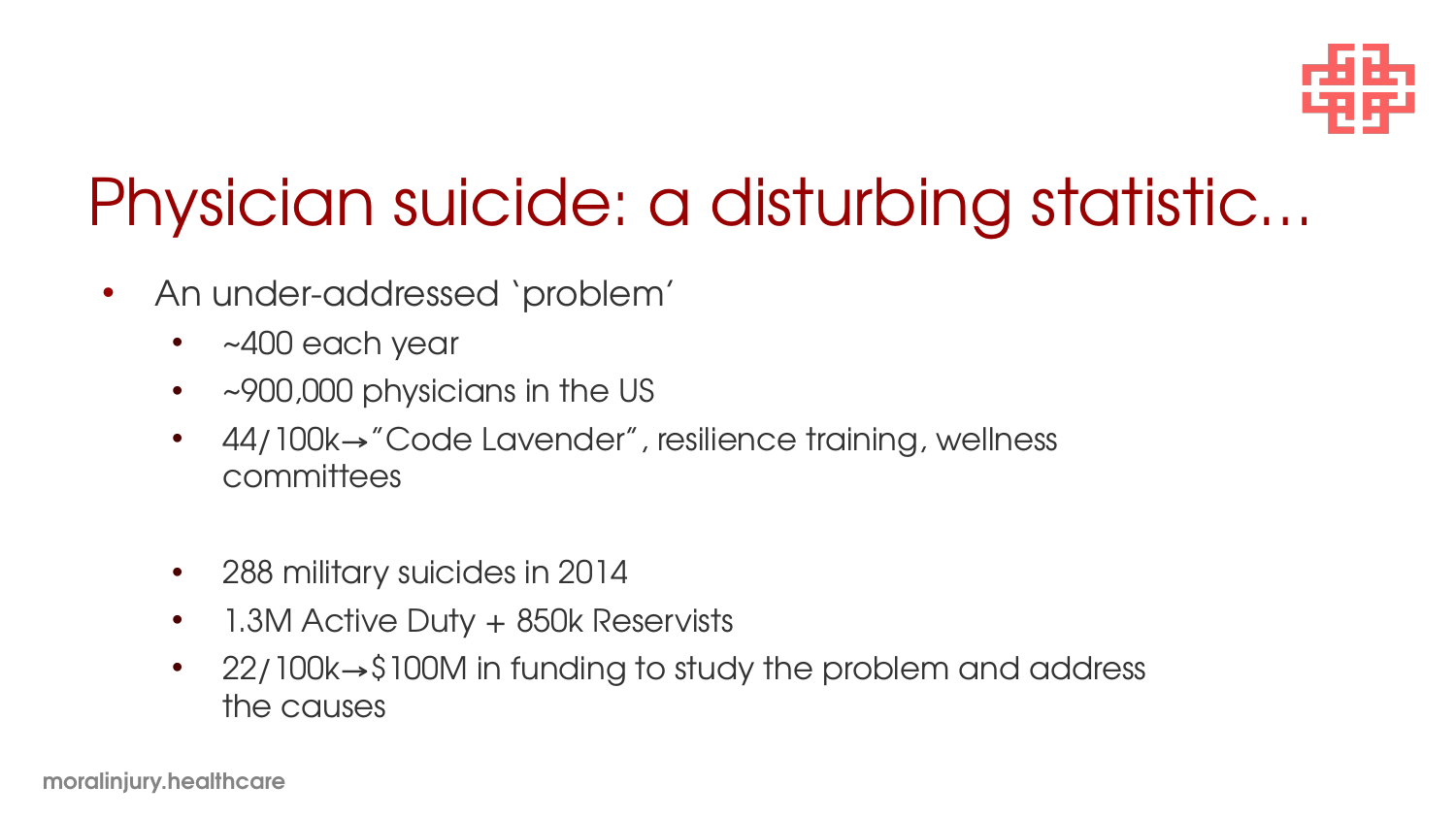

# Physician suicide: a disturbing statistic…
An under-addressed ‘problem’
~400 each year
~900,000 physicians in the US
44/100k→”Code Lavender”, resilience training, wellness committees

288 military suicides in 2014
1.3M Active Duty + 850k Reservists
22/100k→$100M in funding to study the problem and address the causes
moralinjury.healthcare